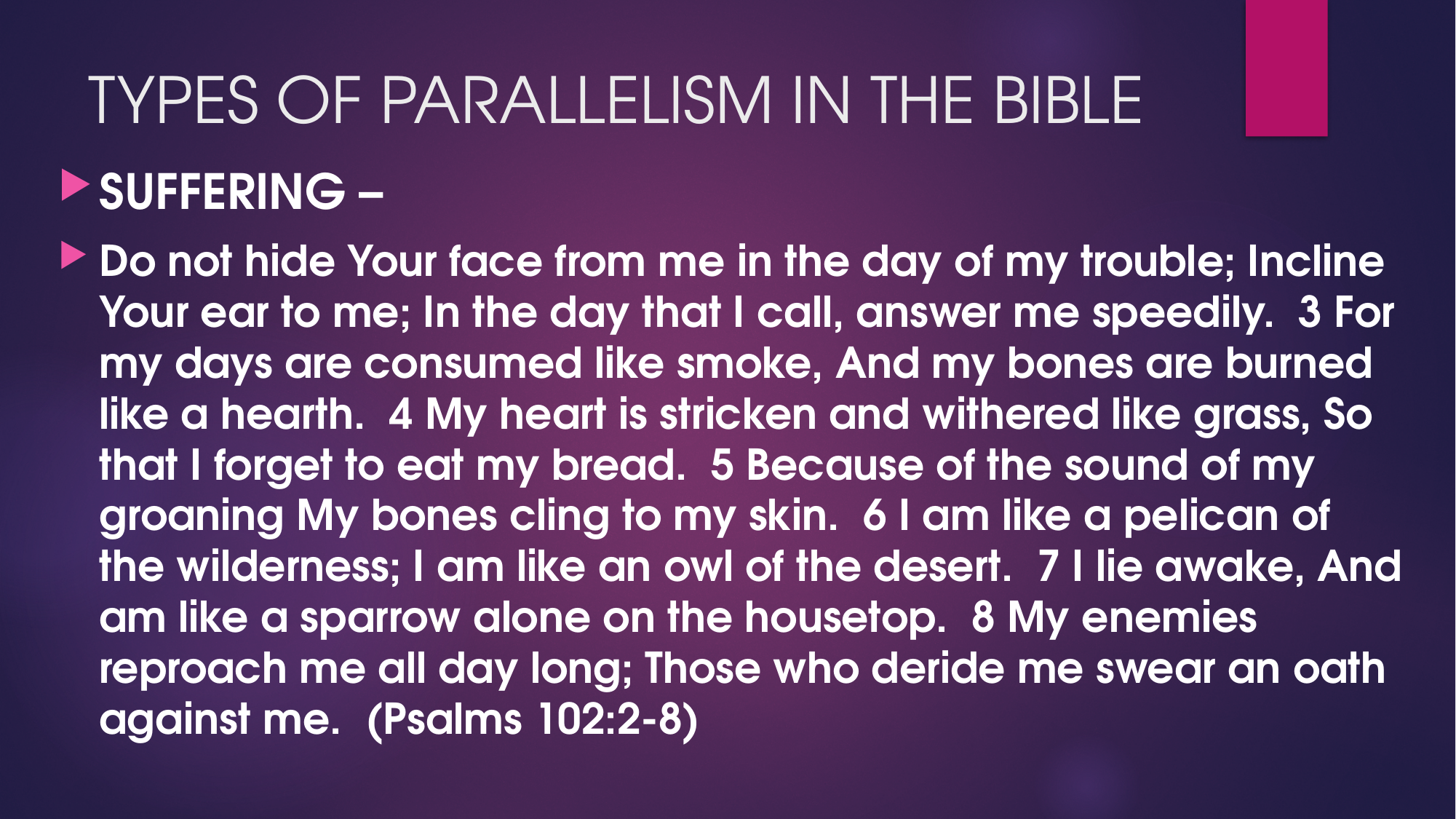

# TYPES OF PARALLELISM IN THE BIBLE
SUFFERING –
Do not hide Your face from me in the day of my trouble; Incline Your ear to me; In the day that I call, answer me speedily.  3 For my days are consumed like smoke, And my bones are burned like a hearth.  4 My heart is stricken and withered like grass, So that I forget to eat my bread.  5 Because of the sound of my groaning My bones cling to my skin.  6 I am like a pelican of the wilderness; I am like an owl of the desert.  7 I lie awake, And am like a sparrow alone on the housetop.  8 My enemies reproach me all day long; Those who deride me swear an oath against me.  (Psalms 102:2-8)